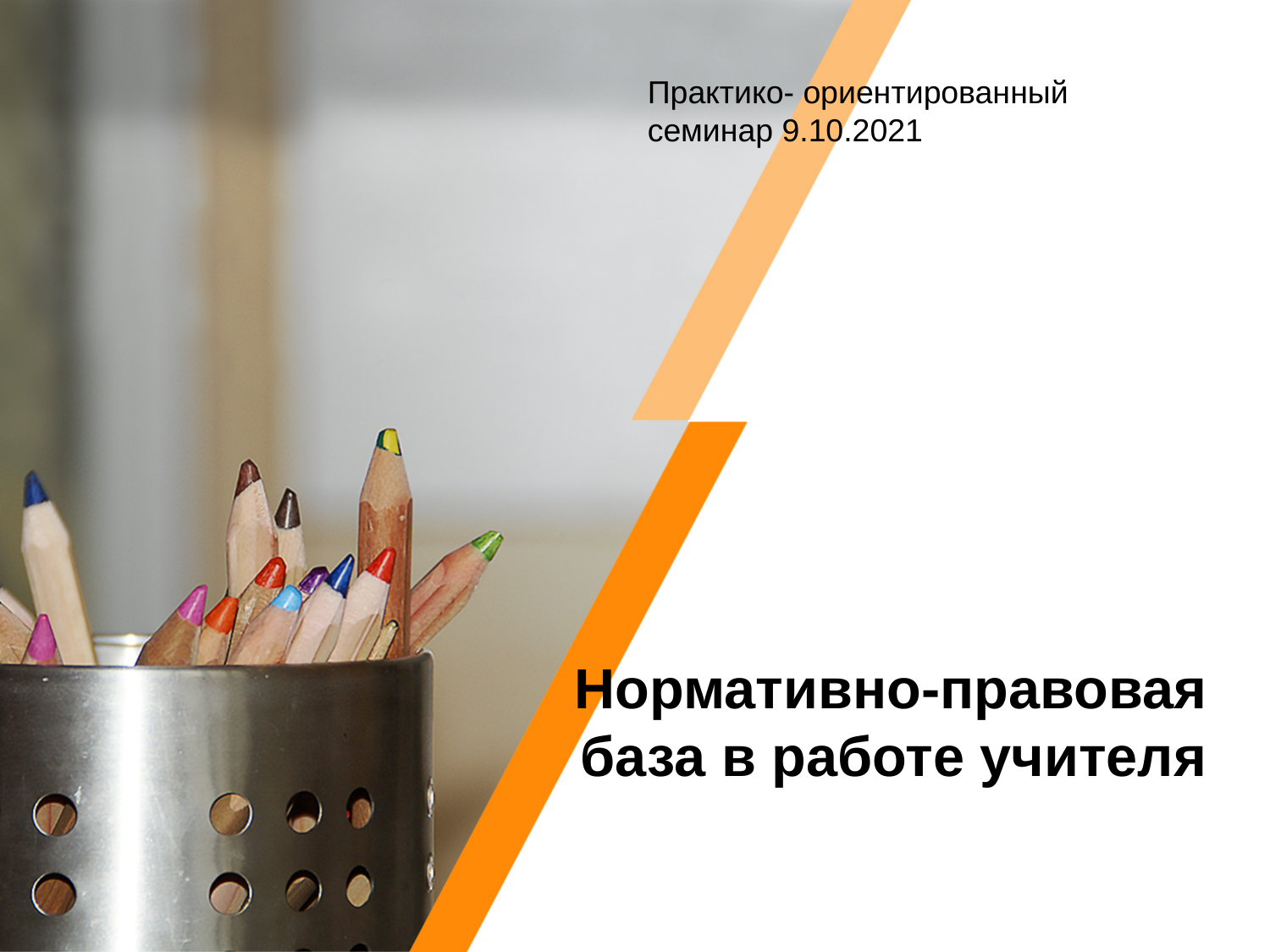

Практико- ориентированный семинар 9.10.2021
Нормативно-правовая база в работе учителя